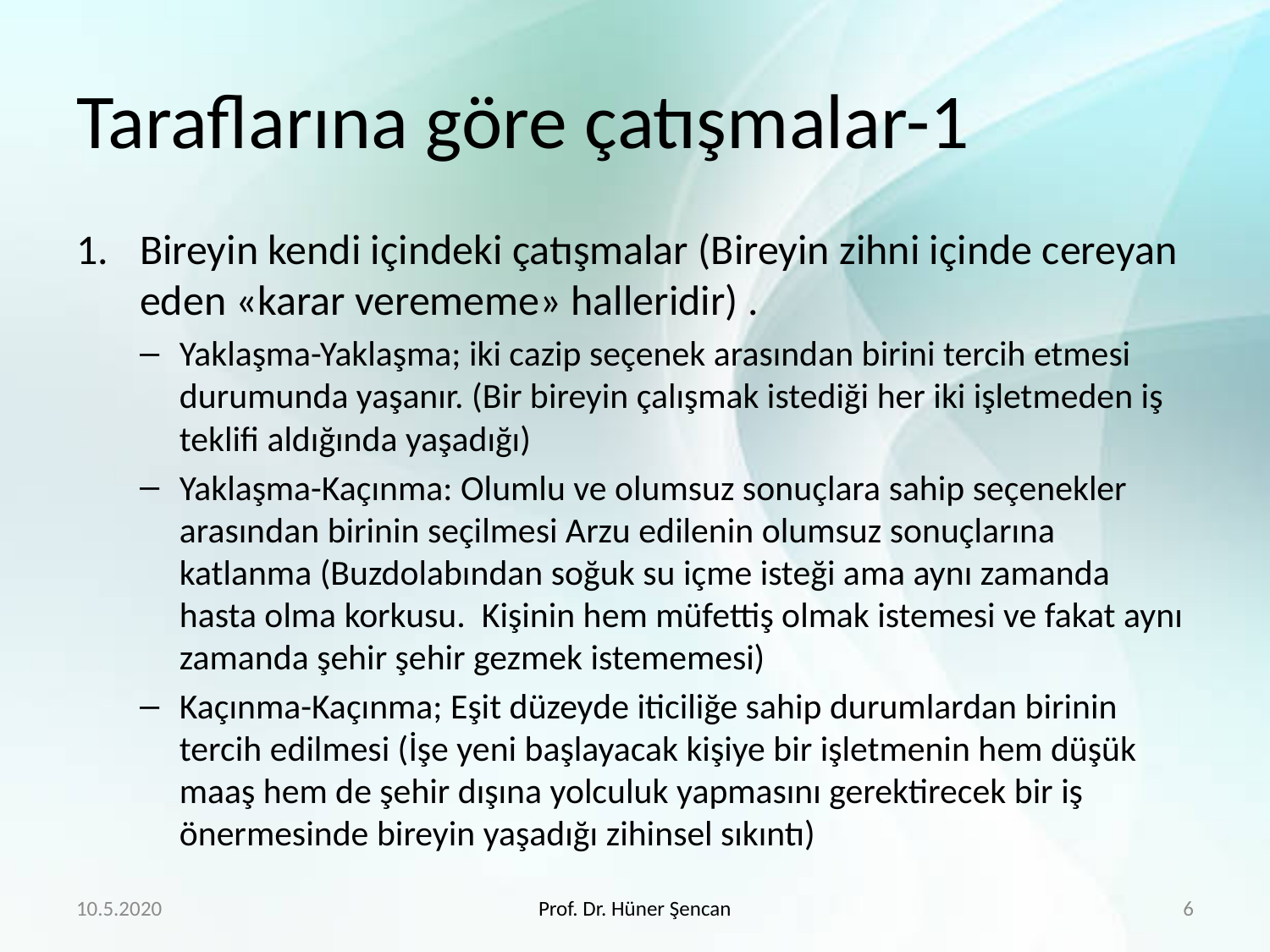

# Taraflarına göre çatışmalar-1
Bireyin kendi içindeki çatışmalar (Bireyin zihni içinde cereyan eden «karar verememe» halleridir) .
Yaklaşma-Yaklaşma; iki cazip seçenek arasından birini tercih etmesi durumunda yaşanır. (Bir bireyin çalışmak istediği her iki işletmeden iş teklifi aldığında yaşadığı)
Yaklaşma-Kaçınma: Olumlu ve olumsuz sonuçlara sahip seçenekler arasından birinin seçilmesi Arzu edilenin olumsuz sonuçlarına katlanma (Buzdolabından soğuk su içme isteği ama aynı zamanda hasta olma korkusu.  Kişinin hem müfettiş olmak istemesi ve fakat aynı zamanda şehir şehir gezmek istememesi)
Kaçınma-Kaçınma; Eşit düzeyde iticiliğe sahip durumlardan birinin tercih edilmesi (İşe yeni başlayacak kişiye bir işletmenin hem düşük maaş hem de şehir dışına yolculuk yapmasını gerektirecek bir iş önermesinde bireyin yaşadığı zihinsel sıkıntı)

10.5.2020
Prof. Dr. Hüner Şencan
6